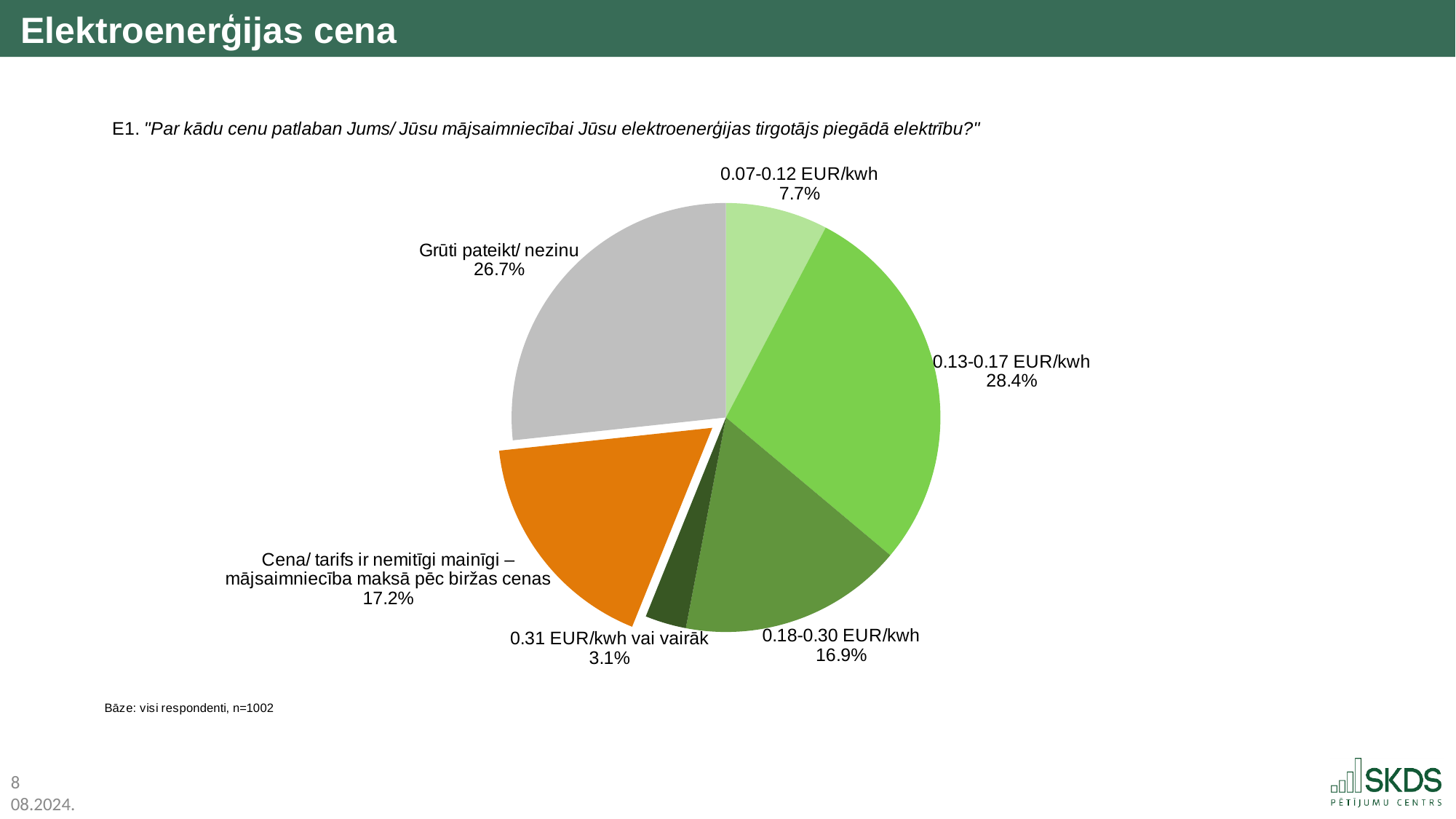

Elektroenerģijas cena

### Chart

| Category |  |
|---|---|
| 0.07-0.12 EUR/kwh | 7.7 |
| 0.13-0.17 EUR/kwh | 28.4 |
| 0.18-0.30 EUR/kwh | 16.9 |
| 0.31 EUR/kwh vai vairāk | 3.1 |
| Cena/ tarifs ir nemitīgi mainīgi – mājsaimniecība maksā pēc biržas cenas | 17.2 |
| Grūti pateikt/ nezinu | 26.7 |